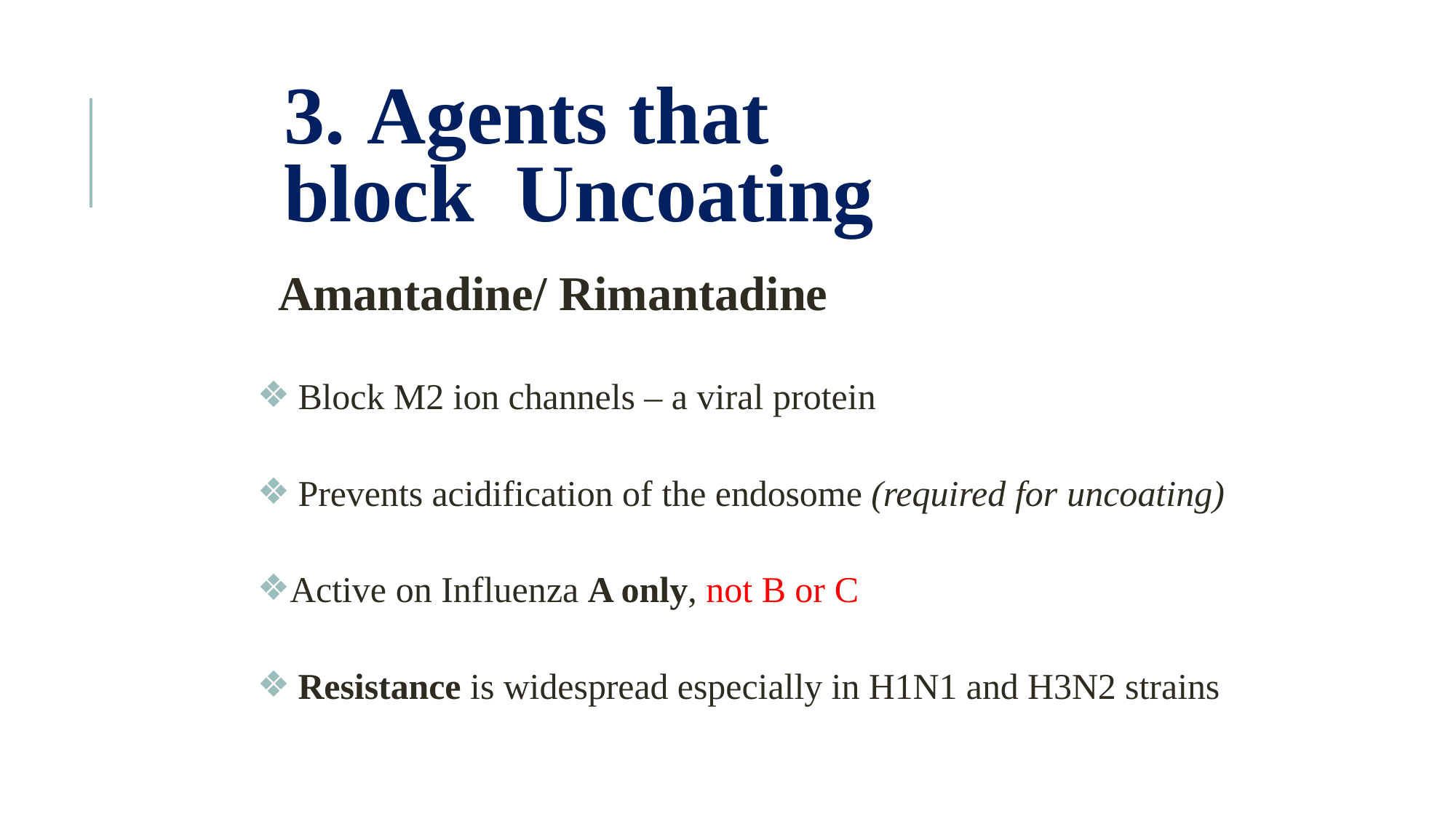

# 3.	Agents that	block  Uncoating
Amantadine/ Rimantadine

Block M2 ion channels – a viral protein

Prevents acidification of the endosome (required for uncoating)

Active on Influenza A only, not B or C

Resistance is widespread especially in H1N1 and H3N2 strains